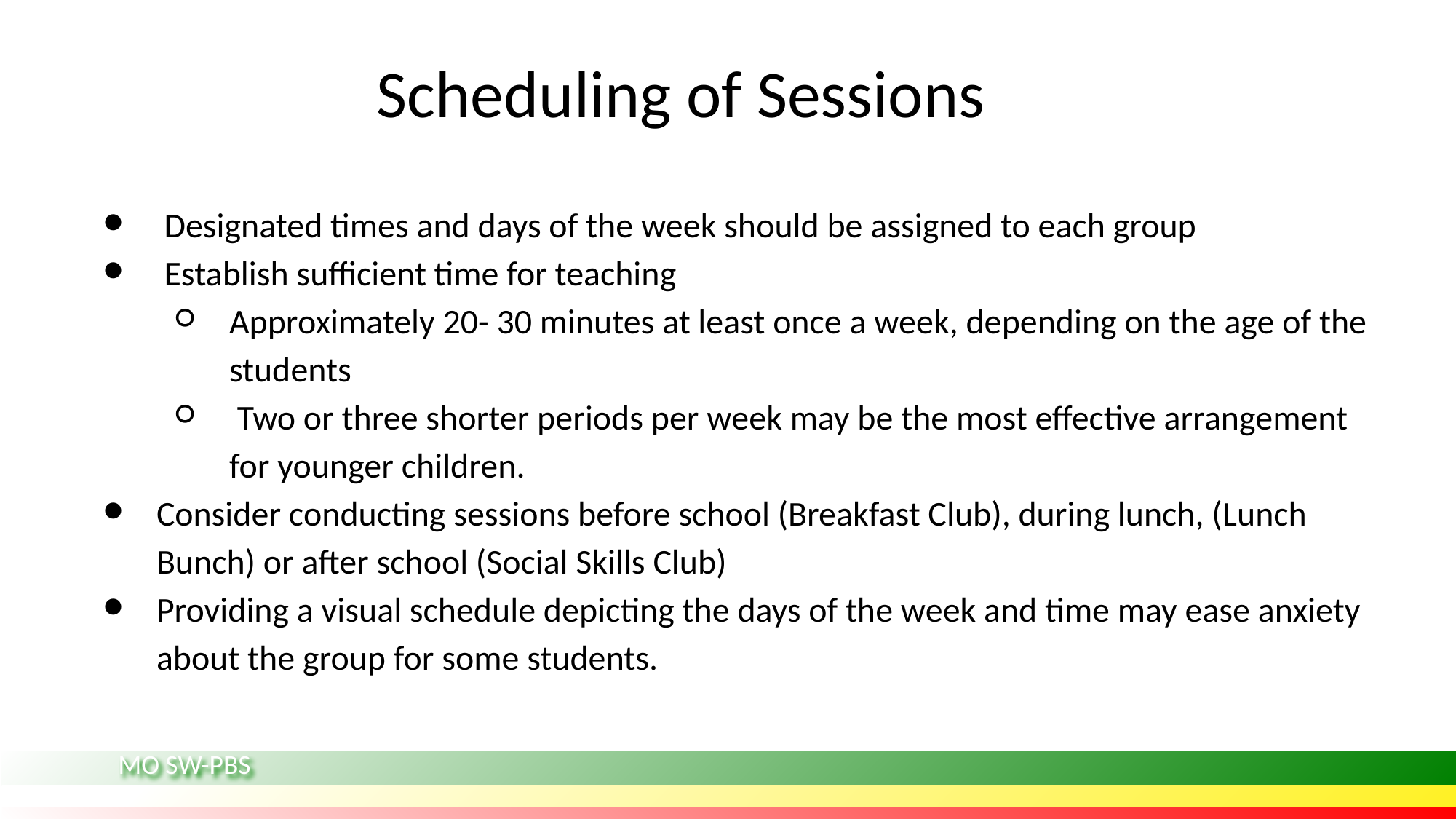

# Scheduling of Sessions

 Designated times and days of the week should be assigned to each group
 Establish sufficient time for teaching
Approximately 20- 30 minutes at least once a week, depending on the age of the students
 Two or three shorter periods per week may be the most effective arrangement for younger children.
Consider conducting sessions before school (Breakfast Club), during lunch, (Lunch Bunch) or after school (Social Skills Club)
Providing a visual schedule depicting the days of the week and time may ease anxiety about the group for some students.